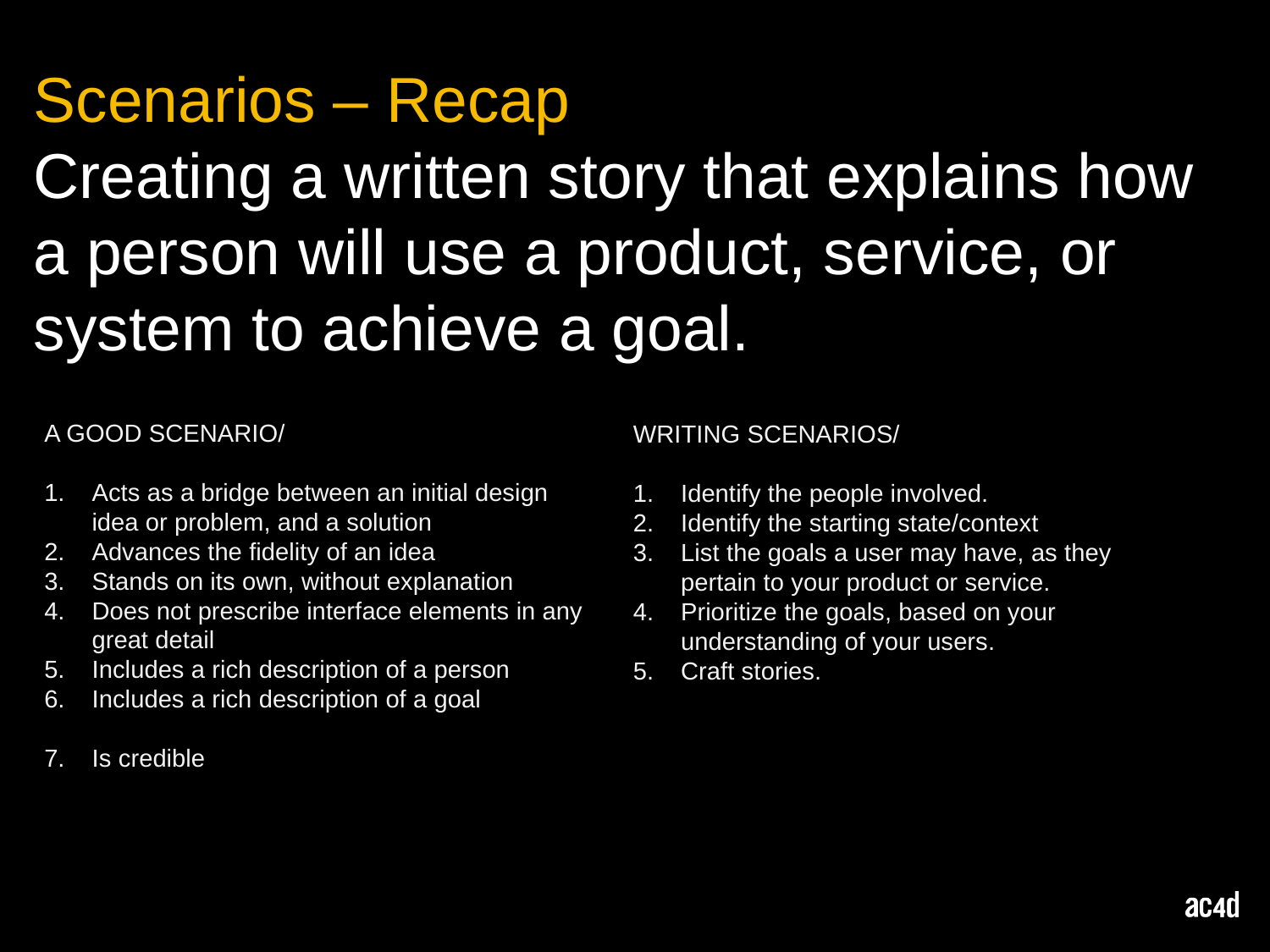

Scenarios – Recap
Creating a written story that explains how a person will use a product, service, or system to achieve a goal.

A GOOD SCENARIO/

Acts as a bridge between an initial design idea or problem, and a solution
Advances the fidelity of an idea
Stands on its own, without explanation
Does not prescribe interface elements in any great detail
Includes a rich description of a person
Includes a rich description of a goal

Is credible
WRITING SCENARIOS/

Identify the people involved.
Identify the starting state/context
List the goals a user may have, as they pertain to your product or service.
Prioritize the goals, based on your understanding of your users.
Craft stories.